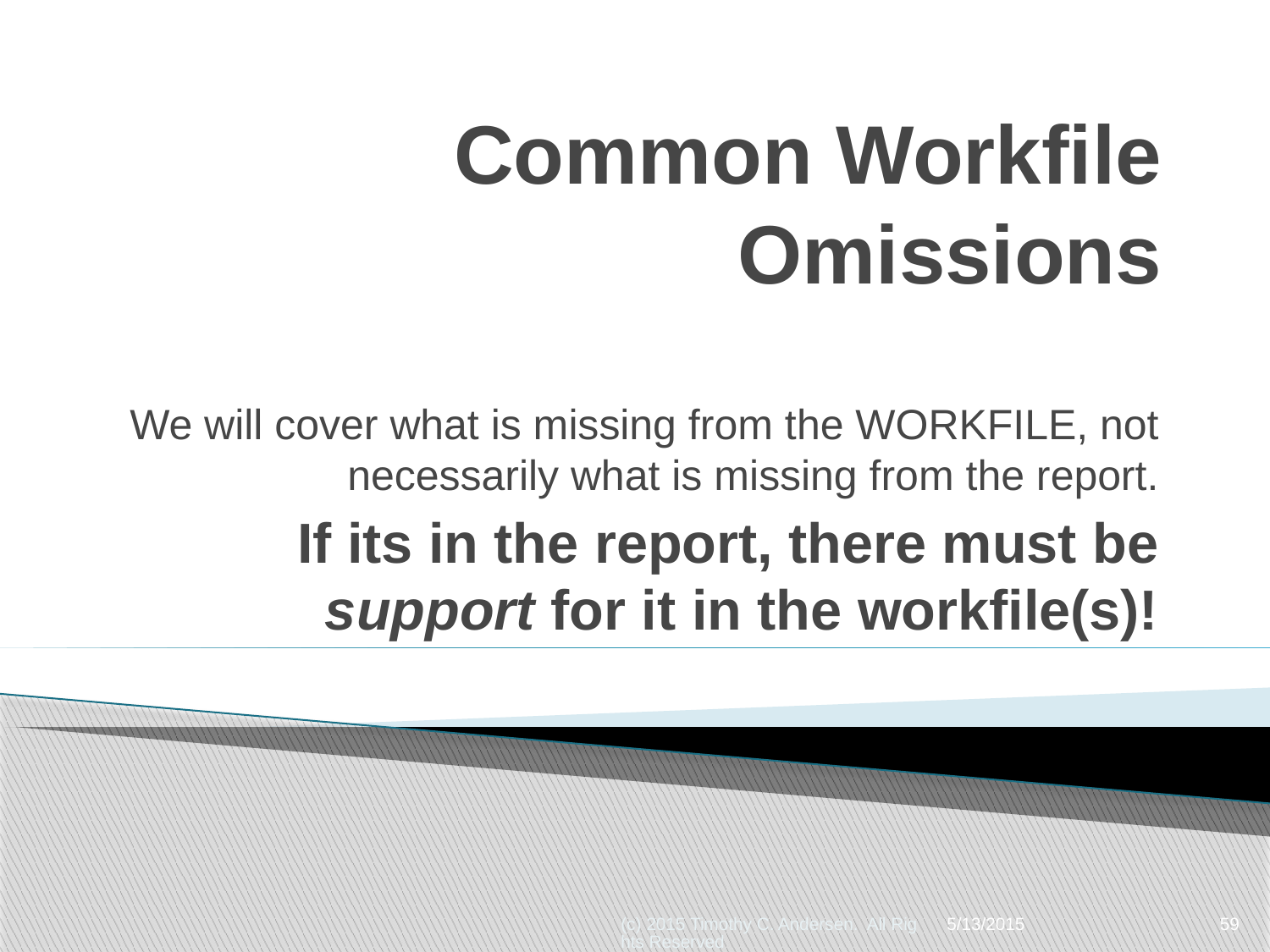

# Common Workfile Omissions
We will cover what is missing from the WORKFILE, not necessarily what is missing from the report.
If its in the report, there must be support for it in the workfile(s)!
(c) 2015 Timothy C. Andersen.  All Rights Reserved
5/13/2015
59